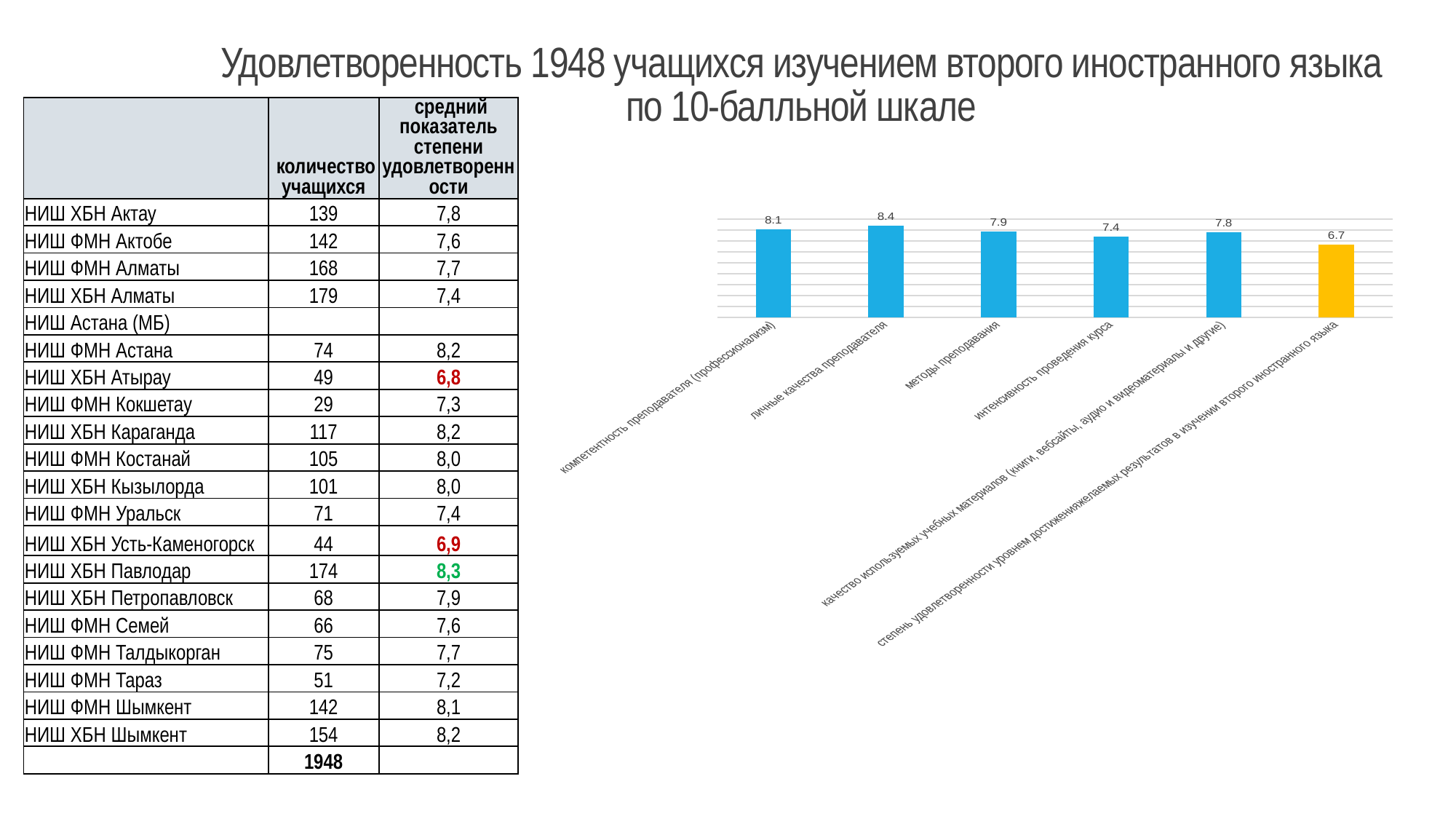

# Удовлетворенность 1948 учащихся изучением второго иностранного языка по 10-балльной шкале
|  | количество учащихся | средний показатель степени удовлетворенности |
| --- | --- | --- |
| НИШ ХБН Актау | 139 | 7,8 |
| НИШ ФМН Актобе | 142 | 7,6 |
| НИШ ФМН Алматы | 168 | 7,7 |
| НИШ ХБН Алматы | 179 | 7,4 |
| НИШ Астана (МБ) |  |  |
| НИШ ФМН Астана | 74 | 8,2 |
| НИШ ХБН Атырау | 49 | 6,8 |
| НИШ ФМН Кокшетау | 29 | 7,3 |
| НИШ ХБН Караганда | 117 | 8,2 |
| НИШ ФМН Костанай | 105 | 8,0 |
| НИШ ХБН Кызылорда | 101 | 8,0 |
| НИШ ФМН Уральск | 71 | 7,4 |
| НИШ ХБН Усть-Каменогорск | 44 | 6,9 |
| НИШ ХБН Павлодар | 174 | 8,3 |
| НИШ ХБН Петропавловск | 68 | 7,9 |
| НИШ ФМН Семей | 66 | 7,6 |
| НИШ ФМН Талдыкорган | 75 | 7,7 |
| НИШ ФМН Тараз | 51 | 7,2 |
| НИШ ФМН Шымкент | 142 | 8,1 |
| НИШ ХБН Шымкент | 154 | 8,2 |
|  | 1948 |  |

### Chart

| Category |  |
|---|---|
| компетентность преподавателя (профессионализм) | 8.068386807450738 |
| личные качества преподавателя | 8.4141395277678 |
| методы преподавания | 7.855614829492398 |
| интенсивность проведения курса | 7.378999561614666 |
| качество используемых учебных материалов (книги, вебсайты, аудио и видеоматериалы и другие) | 7.813279363158448 |
| степень удовлетворенности уровнем достиженияжелаемых результатов в изучении второго иностранного языка | 6.66238317621189 |